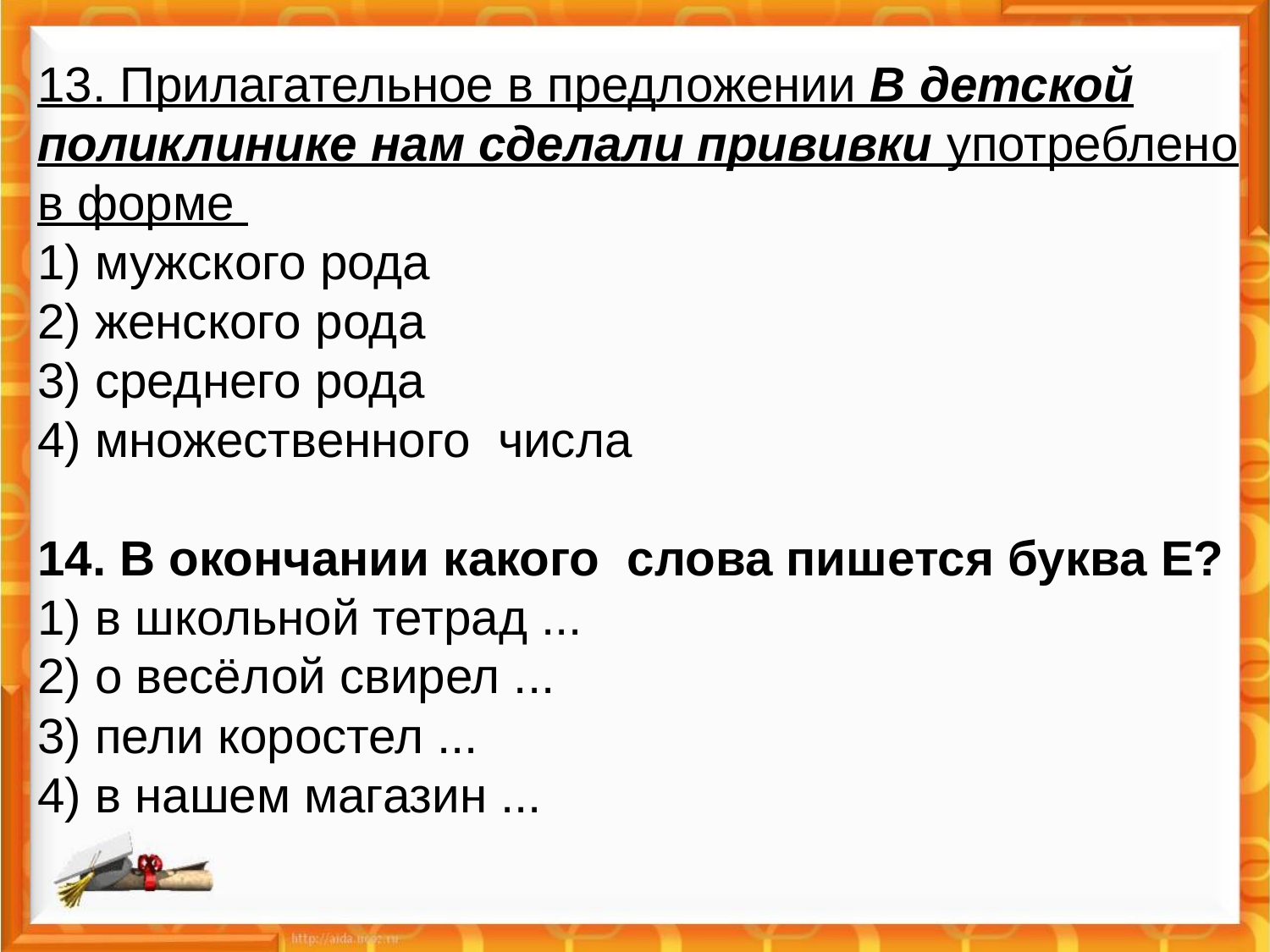

13. Прилагательное в предложении В детской поликлинике нам сделали прививки употреблено в форме
1) мужского рода
2) женского рода
3) среднего рода
4) множественного  числа

14. В окончании какого  слова пишется буква Е?
1) в школьной тетрад ...
2) о весёлой свирел ...
3) пели коростел ...
4) в нашем магазин ...